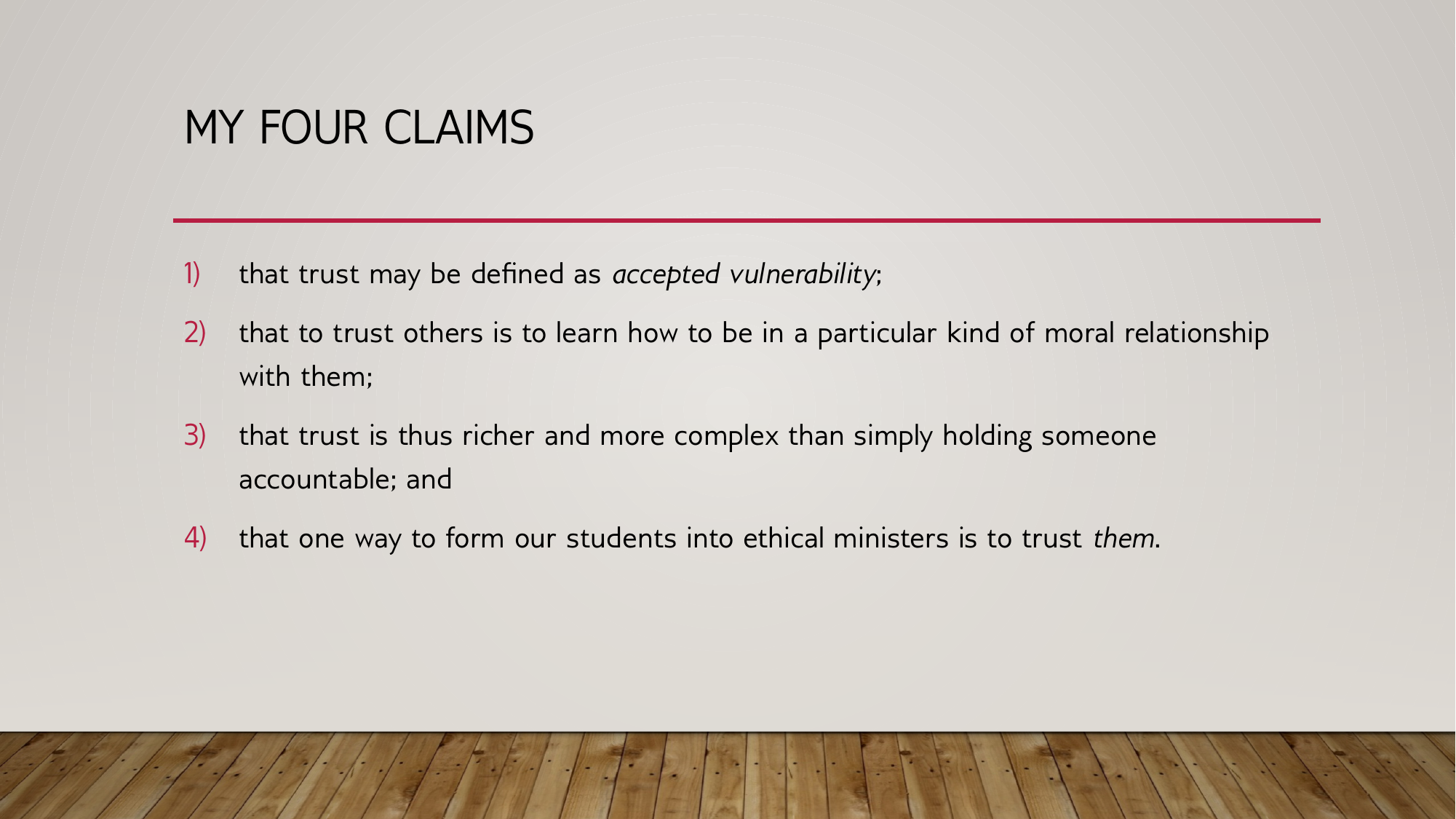

# My four claims
that trust may be defined as accepted vulnerability;
that to trust others is to learn how to be in a particular kind of moral relationship with them;
that trust is thus richer and more complex than simply holding someone accountable; and
that one way to form our students into ethical ministers is to trust them.